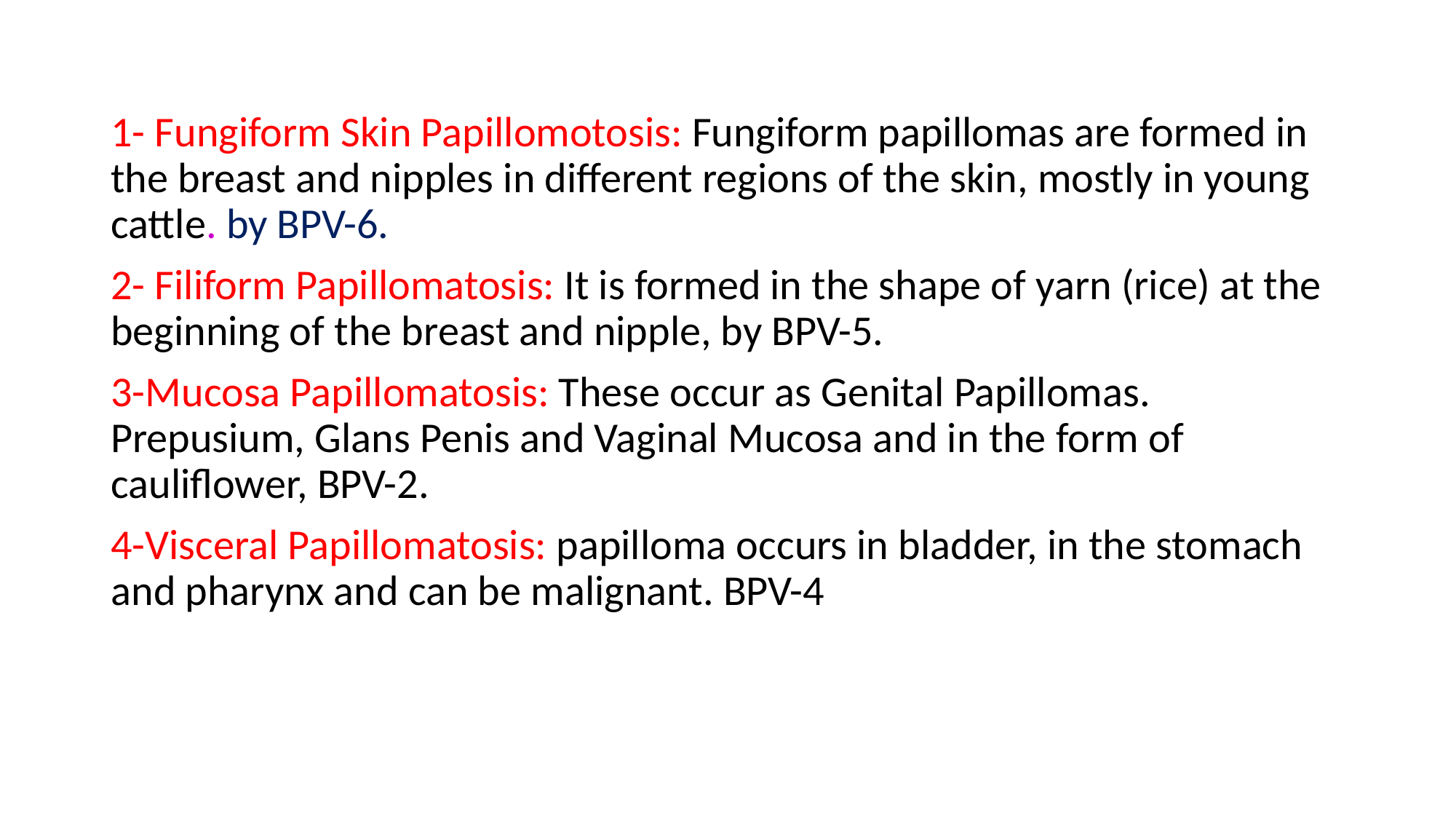

1- Fungiform Skin Papillomotosis: Fungiform papillomas are formed in the breast and nipples in different regions of the skin, mostly in young cattle. by BPV-6.
2- Filiform Papillomatosis: It is formed in the shape of yarn (rice) at the beginning of the breast and nipple, by BPV-5.
3-Mucosa Papillomatosis: These occur as Genital Papillomas. Prepusium, Glans Penis and Vaginal Mucosa and in the form of cauliflower, BPV-2.
4-Visceral Papillomatosis: papilloma occurs in bladder, in the stomach and pharynx and can be malignant. BPV-4